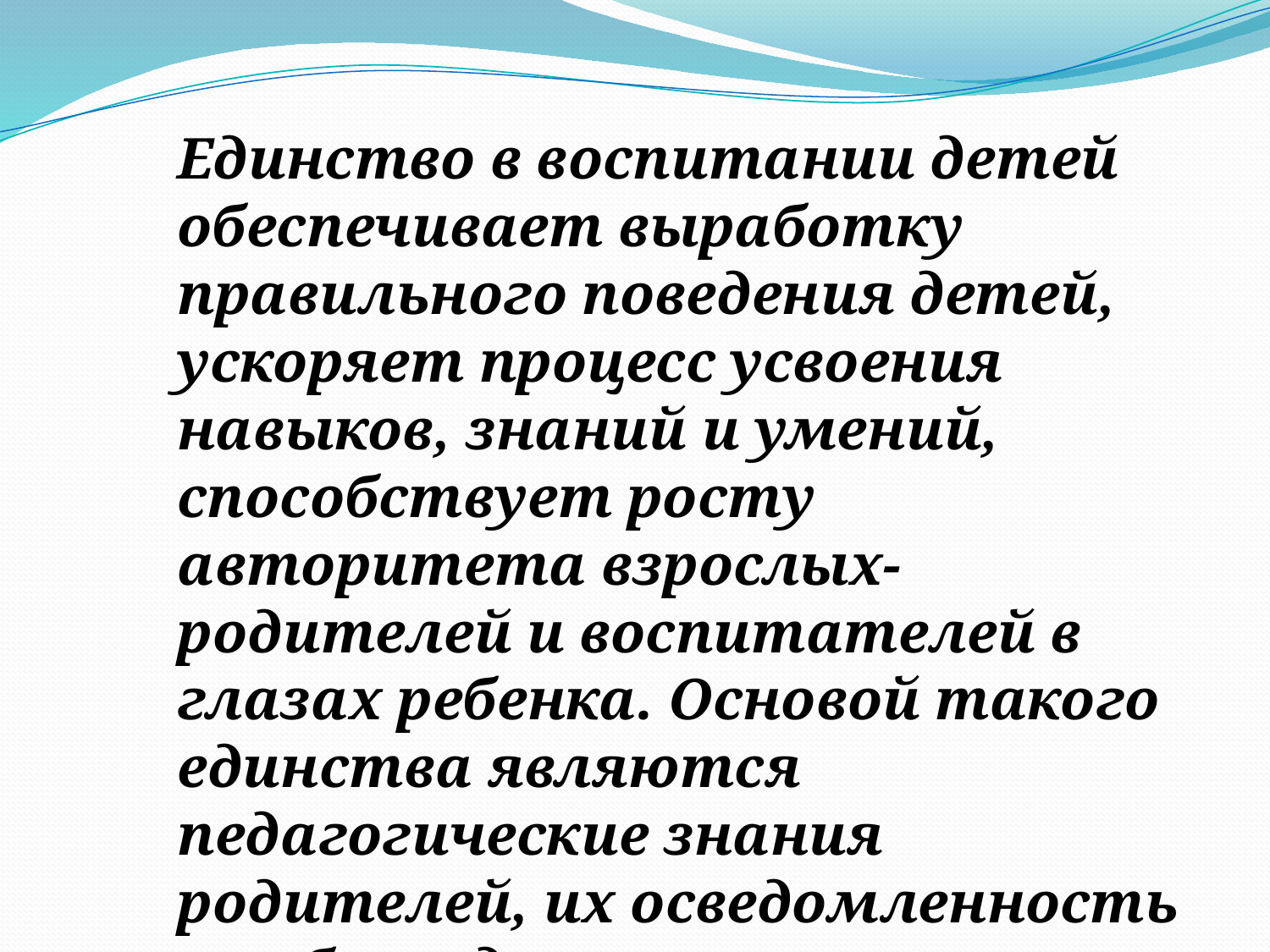

Единство в воспитании детей обеспечивает выработку правильного поведения детей, ускоряет процесс усвоения навыков, знаний и умений, способствует росту авторитета взрослых- родителей и воспитателей в глазах ребенка. Основой такого единства являются педагогические знания родителей, их осведомленность о работе дошкольных учреждений.